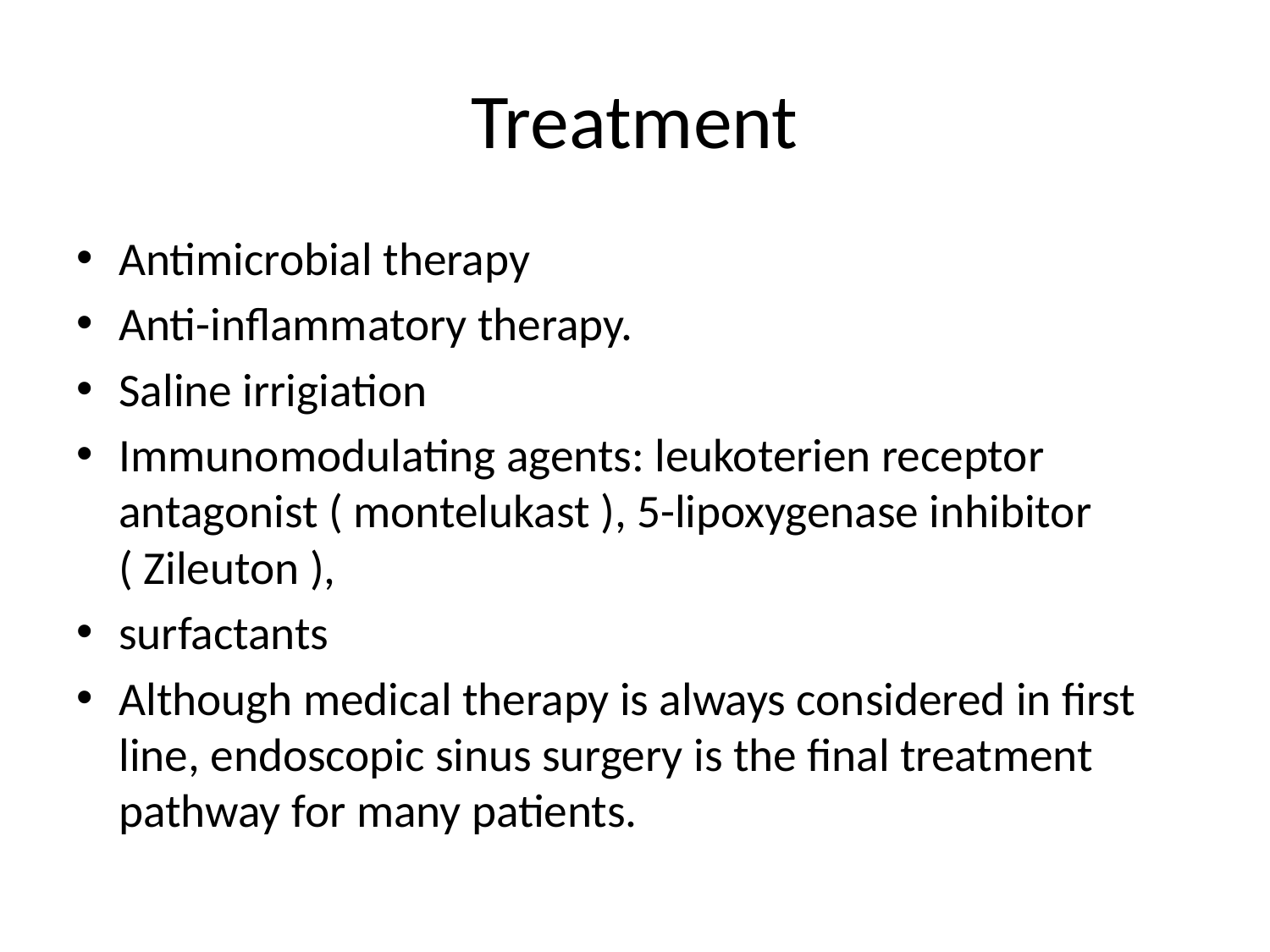

# Treatment
Antimicrobial therapy
Anti-inflammatory therapy.
Saline irrigiation
Immunomodulating agents: leukoterien receptor antagonist ( montelukast ), 5-lipoxygenase inhibitor ( Zileuton ),
surfactants
Although medical therapy is always considered in first line, endoscopic sinus surgery is the final treatment pathway for many patients.